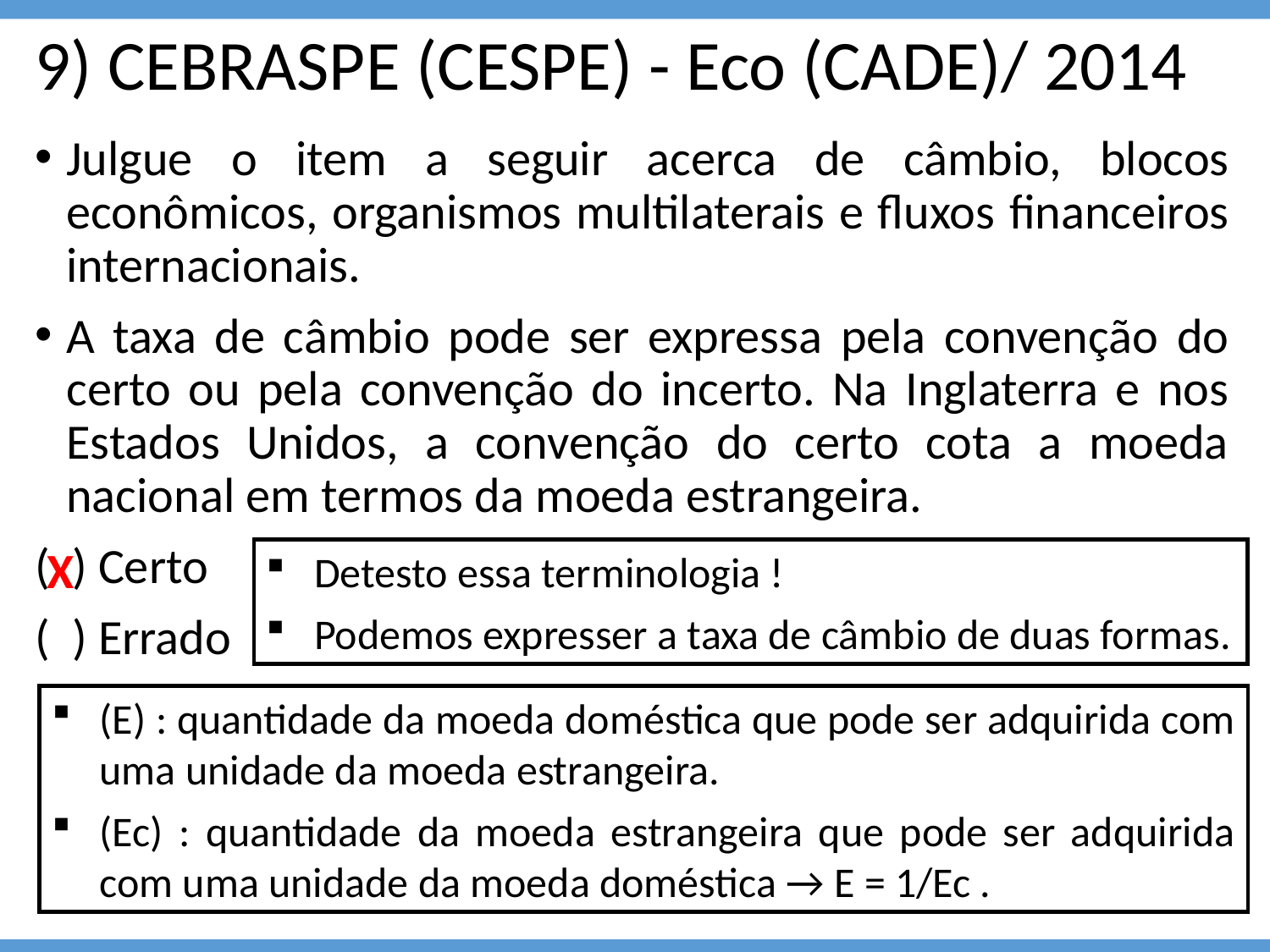

# 9) CEBRASPE (CESPE) - Eco (CADE)/ 2014
Julgue o item a seguir acerca de câmbio, blocos econômicos, organismos multilaterais e fluxos financeiros internacionais.
A taxa de câmbio pode ser expressa pela convenção do certo ou pela convenção do incerto. Na Inglaterra e nos Estados Unidos, a convenção do certo cota a moeda
nacional em termos da moeda estrangeira.
(  ) Certo
(  ) Errado
X
Detesto essa terminologia !
Podemos expresser a taxa de câmbio de duas formas.
(E) : quantidade da moeda doméstica que pode ser adquirida com uma unidade da moeda estrangeira.
(Ec) : quantidade da moeda estrangeira que pode ser adquirida com uma unidade da moeda doméstica → E = 1/Ec .